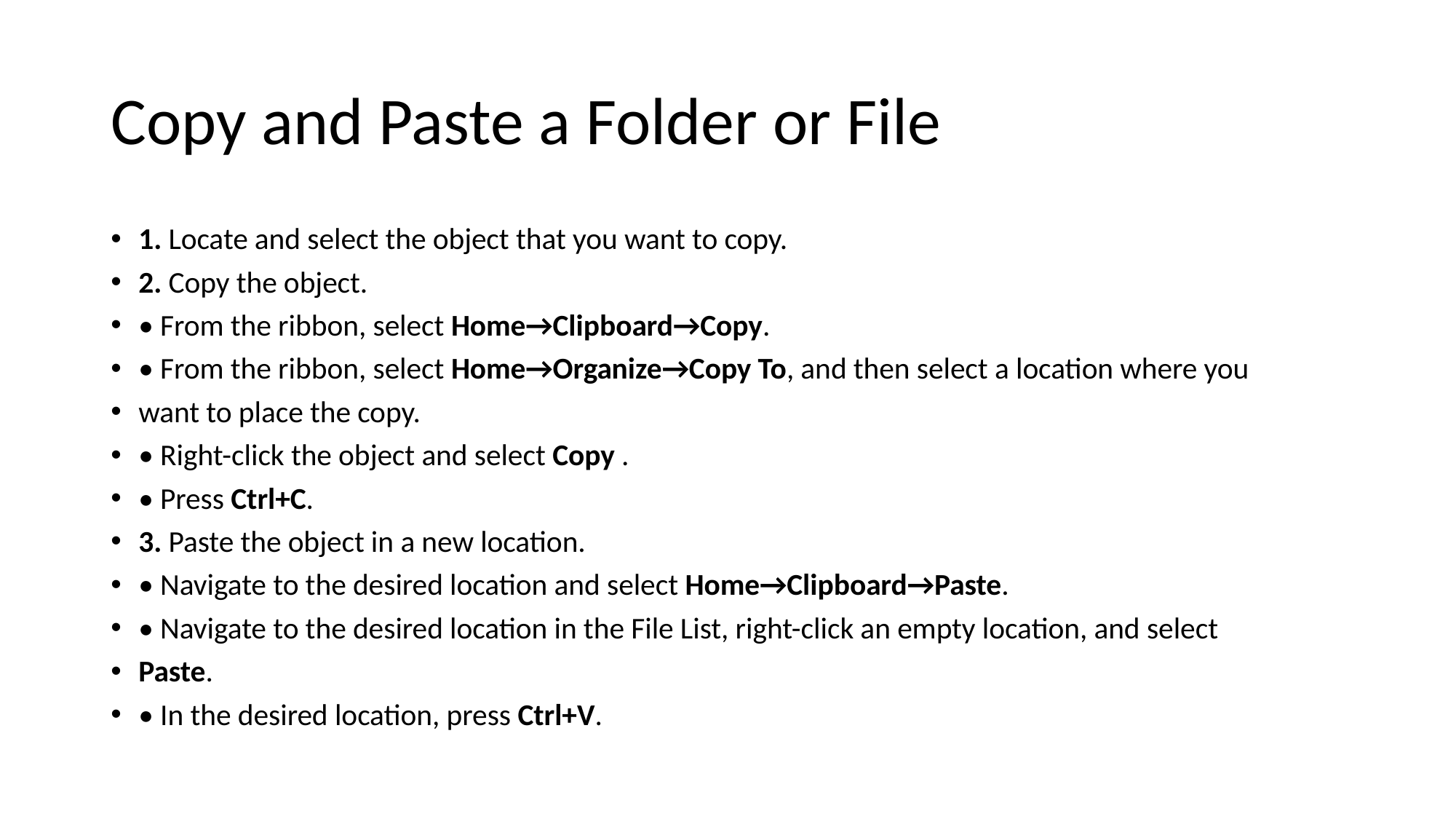

# Copy and Paste a Folder or File
1. Locate and select the object that you want to copy.
2. Copy the object.
• From the ribbon, select Home→Clipboard→Copy.
• From the ribbon, select Home→Organize→Copy To, and then select a location where you
want to place the copy.
• Right-click the object and select Copy .
• Press Ctrl+C.
3. Paste the object in a new location.
• Navigate to the desired location and select Home→Clipboard→Paste.
• Navigate to the desired location in the File List, right-click an empty location, and select
Paste.
• In the desired location, press Ctrl+V.